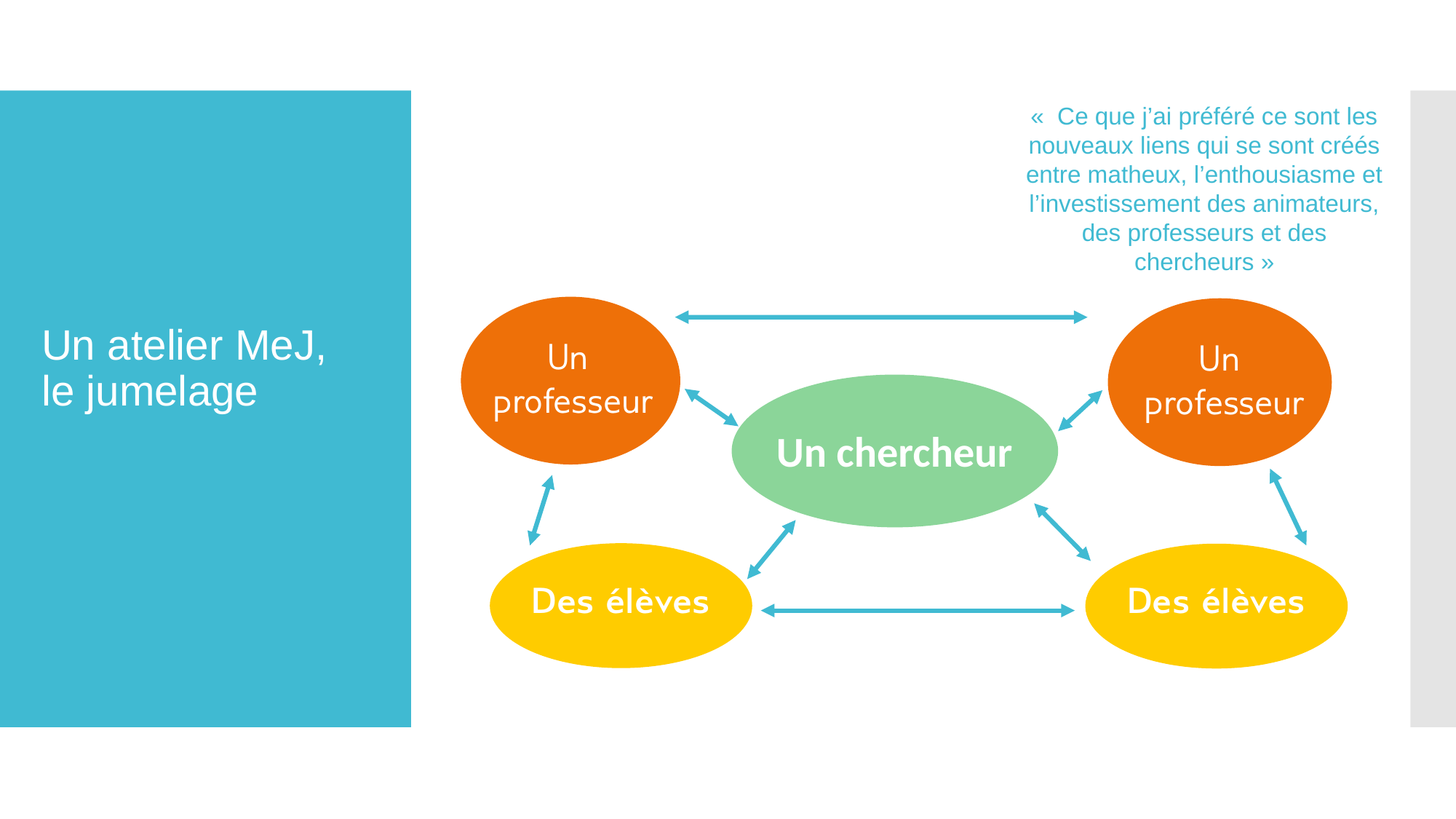

«  Ce que j’ai préféré ce sont les nouveaux liens qui se sont créés entre matheux, l’enthousiasme et l’investissement des animateurs, des professeurs et des chercheurs »

# Un atelier MeJ, le jumelage

Un
professeur
Un
professeur

Un chercheur

Des élèves
Des élèves